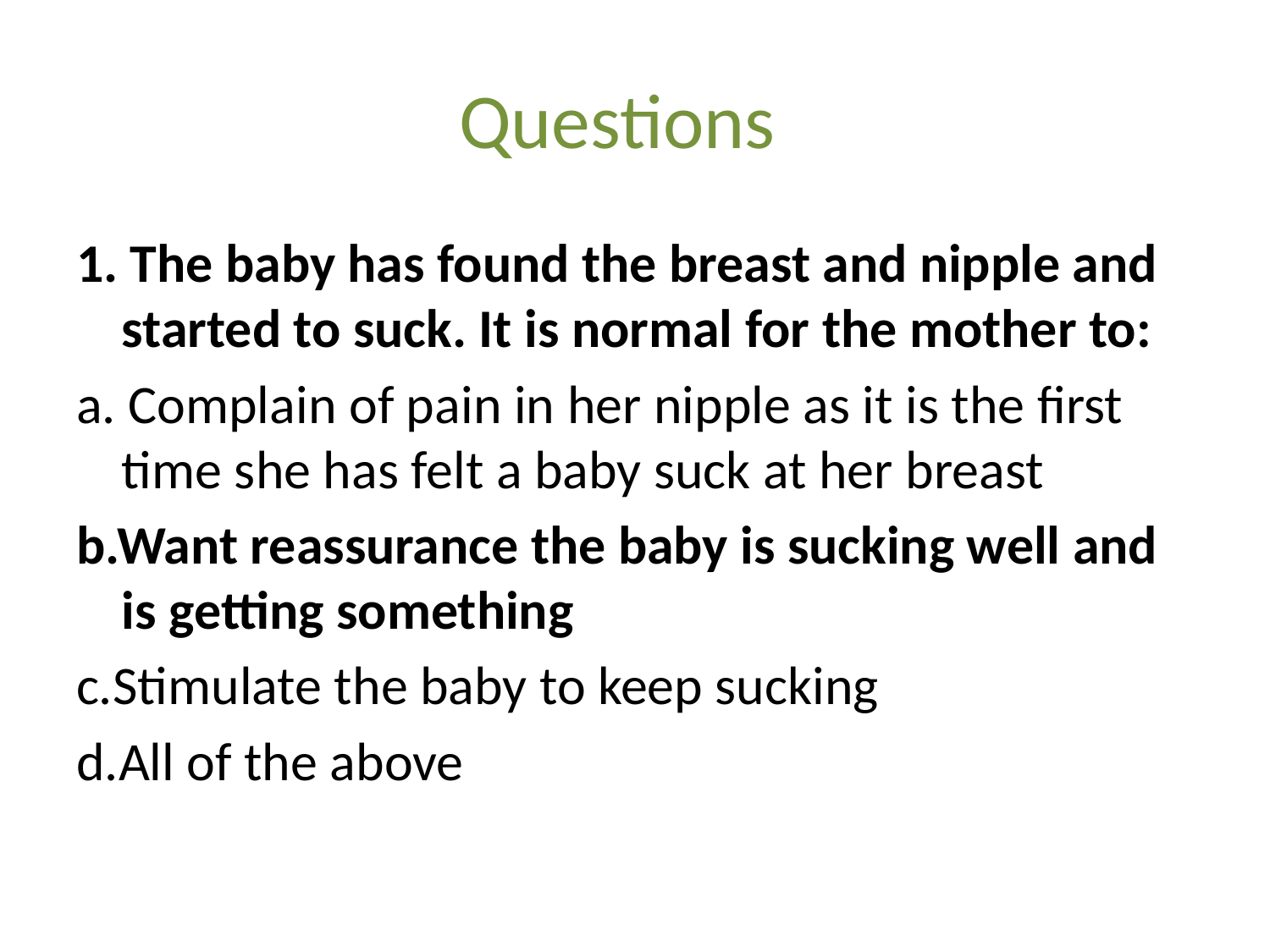

# Questions
1. The baby has found the breast and nipple and started to suck. It is normal for the mother to:
a. Complain of pain in her nipple as it is the first time she has felt a baby suck at her breast
b.Want reassurance the baby is sucking well and is getting something
c.Stimulate the baby to keep sucking
d.All of the above